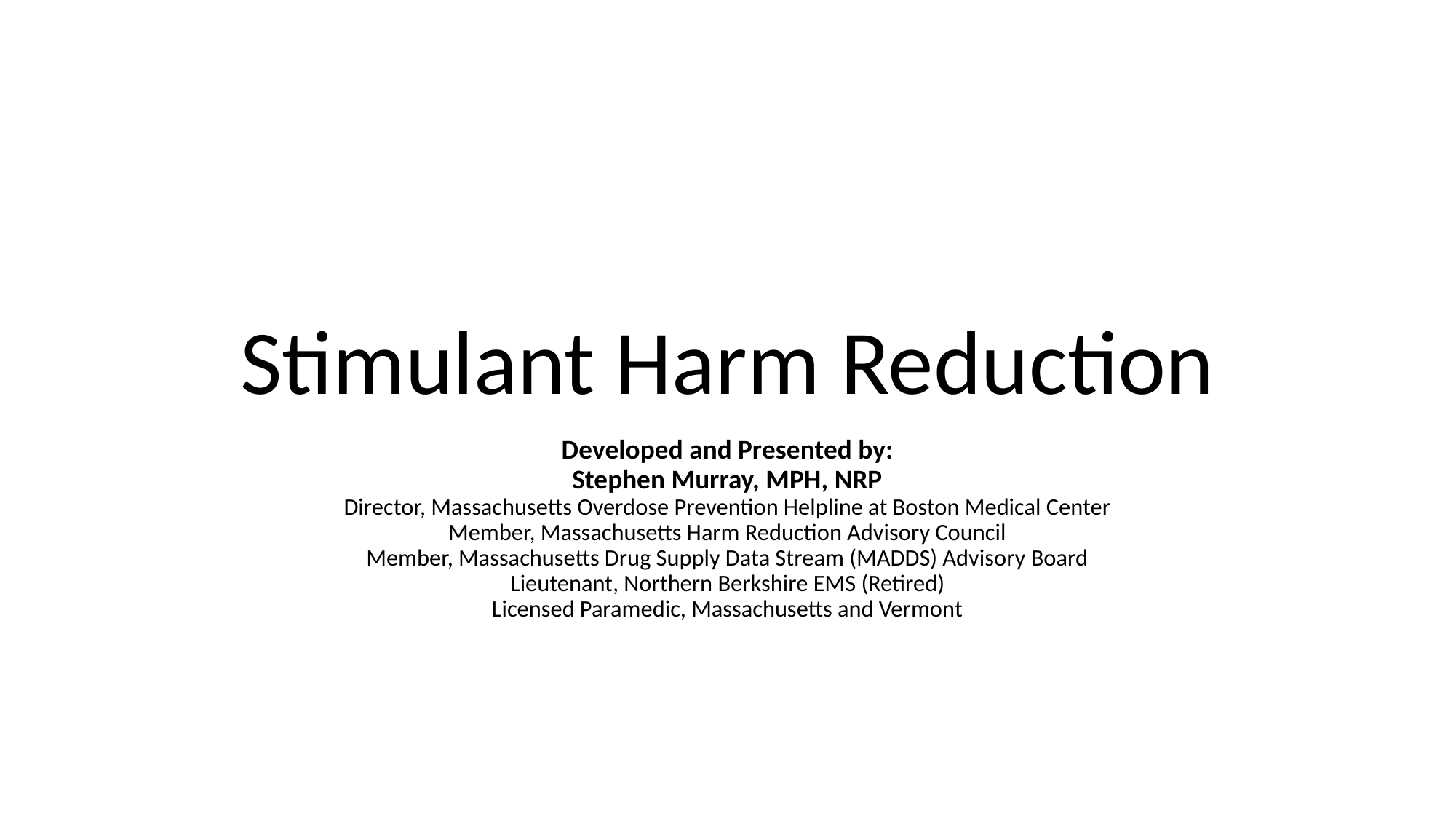

# Stimulant Harm Reduction
Developed and Presented by:
Stephen Murray, MPH, NRP
Director, Massachusetts Overdose Prevention Helpline at Boston Medical Center
Member, Massachusetts Harm Reduction Advisory Council
Member, Massachusetts Drug Supply Data Stream (MADDS) Advisory Board
Lieutenant, Northern Berkshire EMS (Retired)
Licensed Paramedic, Massachusetts and Vermont